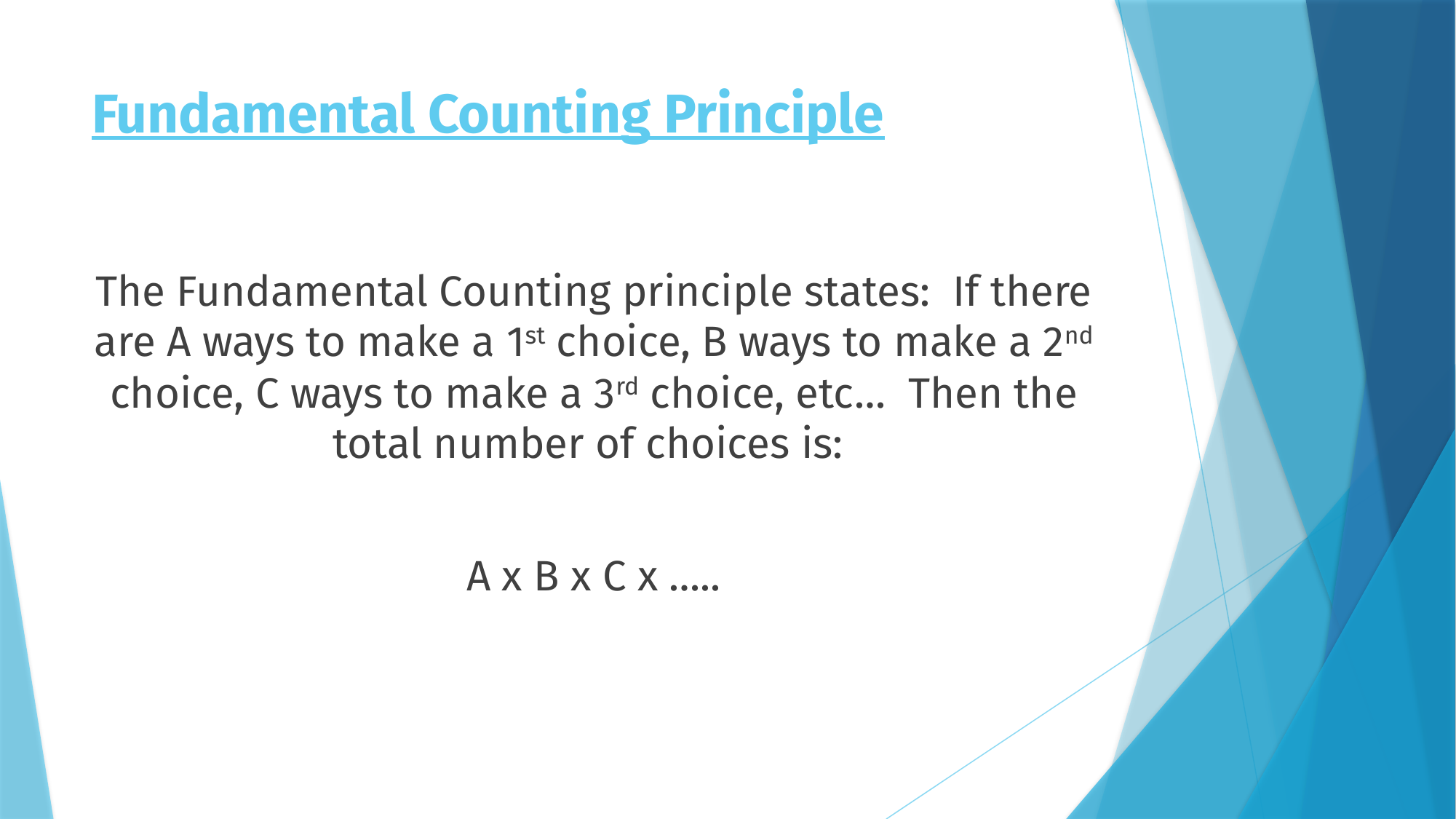

# Fundamental Counting Principle
The Fundamental Counting principle states:  If there are A ways to make a 1st choice, B ways to make a 2nd choice, C ways to make a 3rd choice, etc…  Then the total number of choices is:

A x B x C x …..